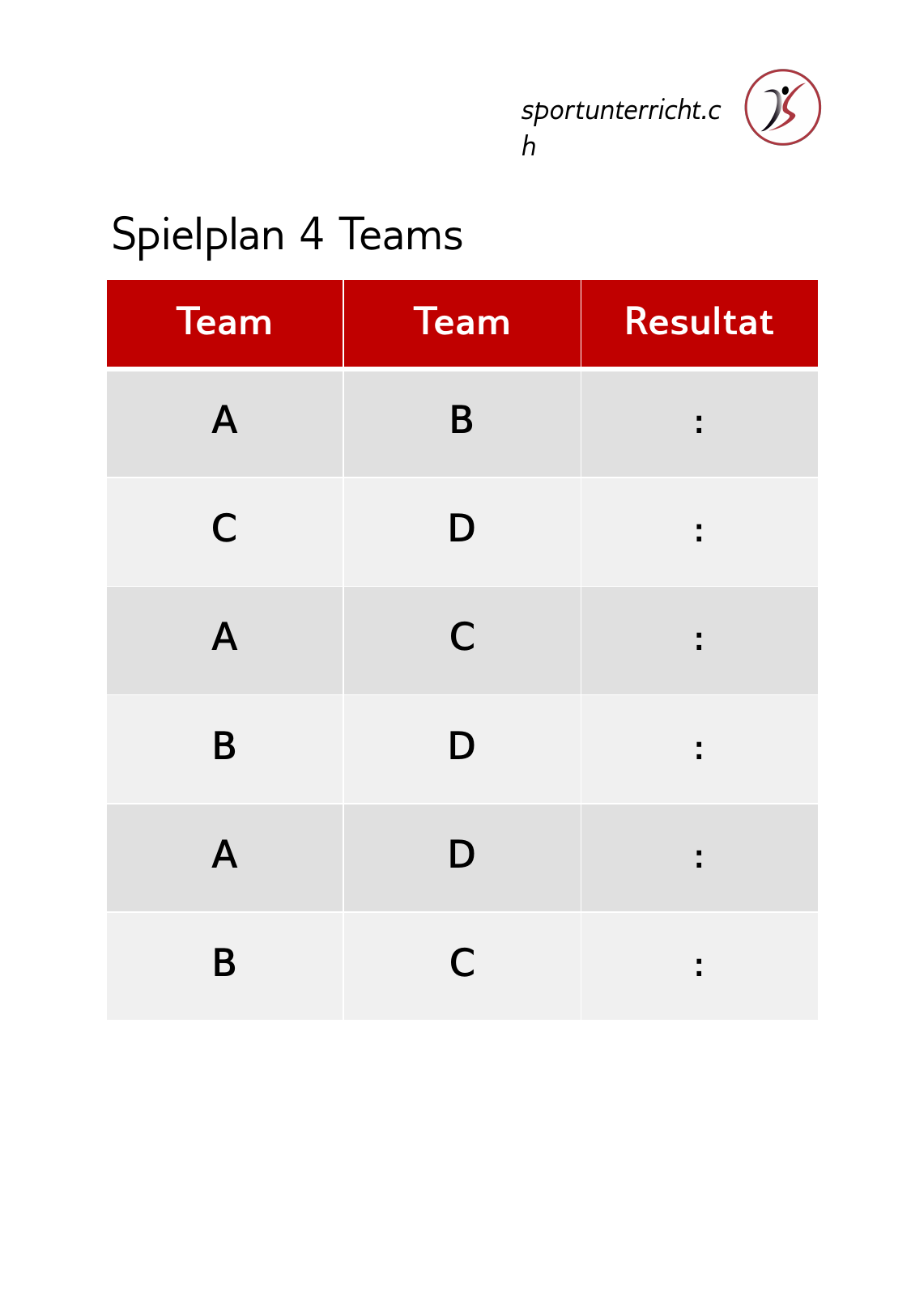

Spielplan 4 Teams
| Team | Team | Resultat |
| --- | --- | --- |
| A | B | : |
| C | D | : |
| A | C | : |
| B | D | : |
| A | D | : |
| B | C | : |